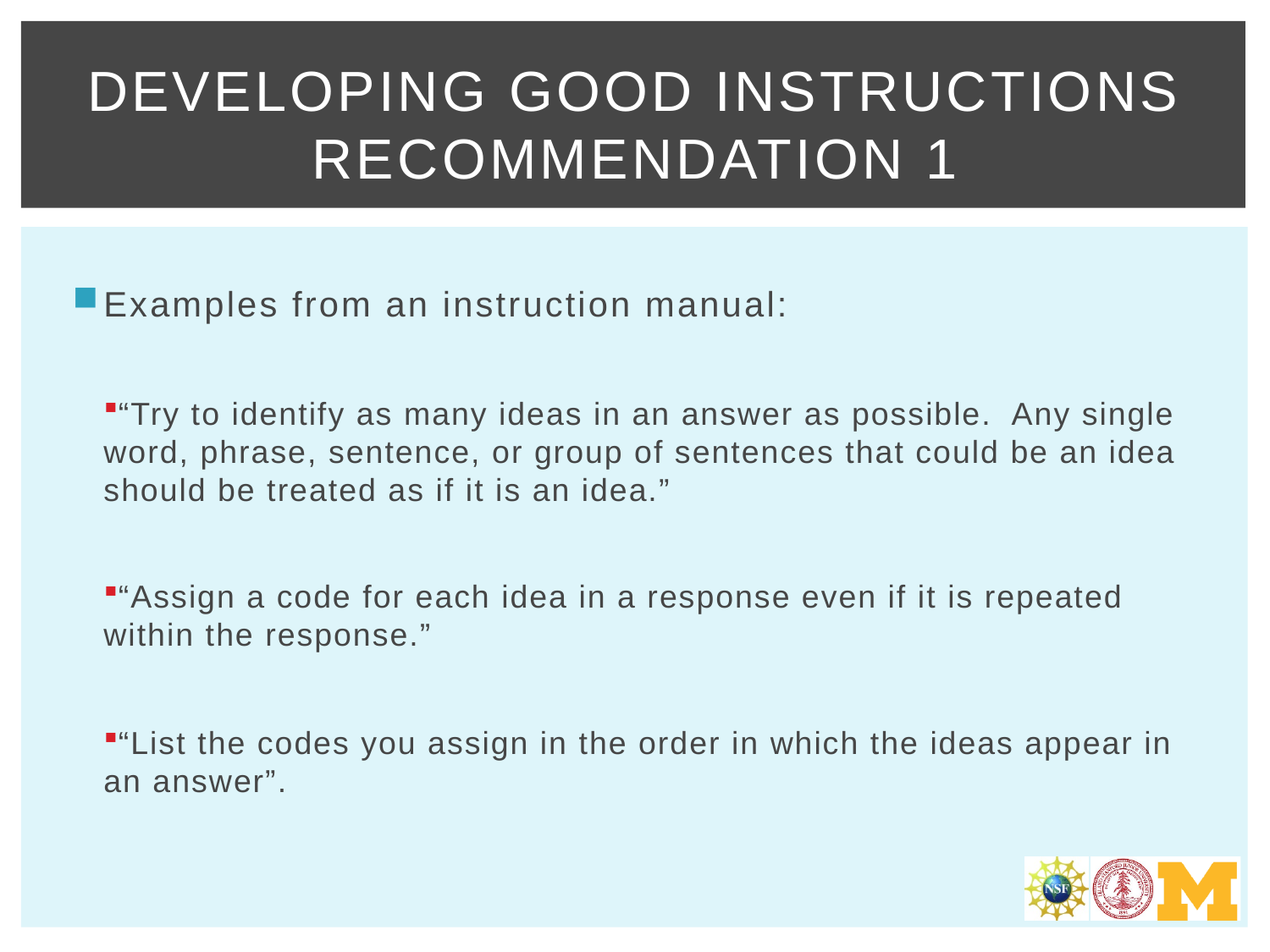

# Developing good instructions Recommendation 1
Examples from an instruction manual:

“Try to identify as many ideas in an answer as possible.  Any single word, phrase, sentence, or group of sentences that could be an idea should be treated as if it is an idea.”

“Assign a code for each idea in a response even if it is repeated within the response.”

“List the codes you assign in the order in which the ideas appear in an answer”.